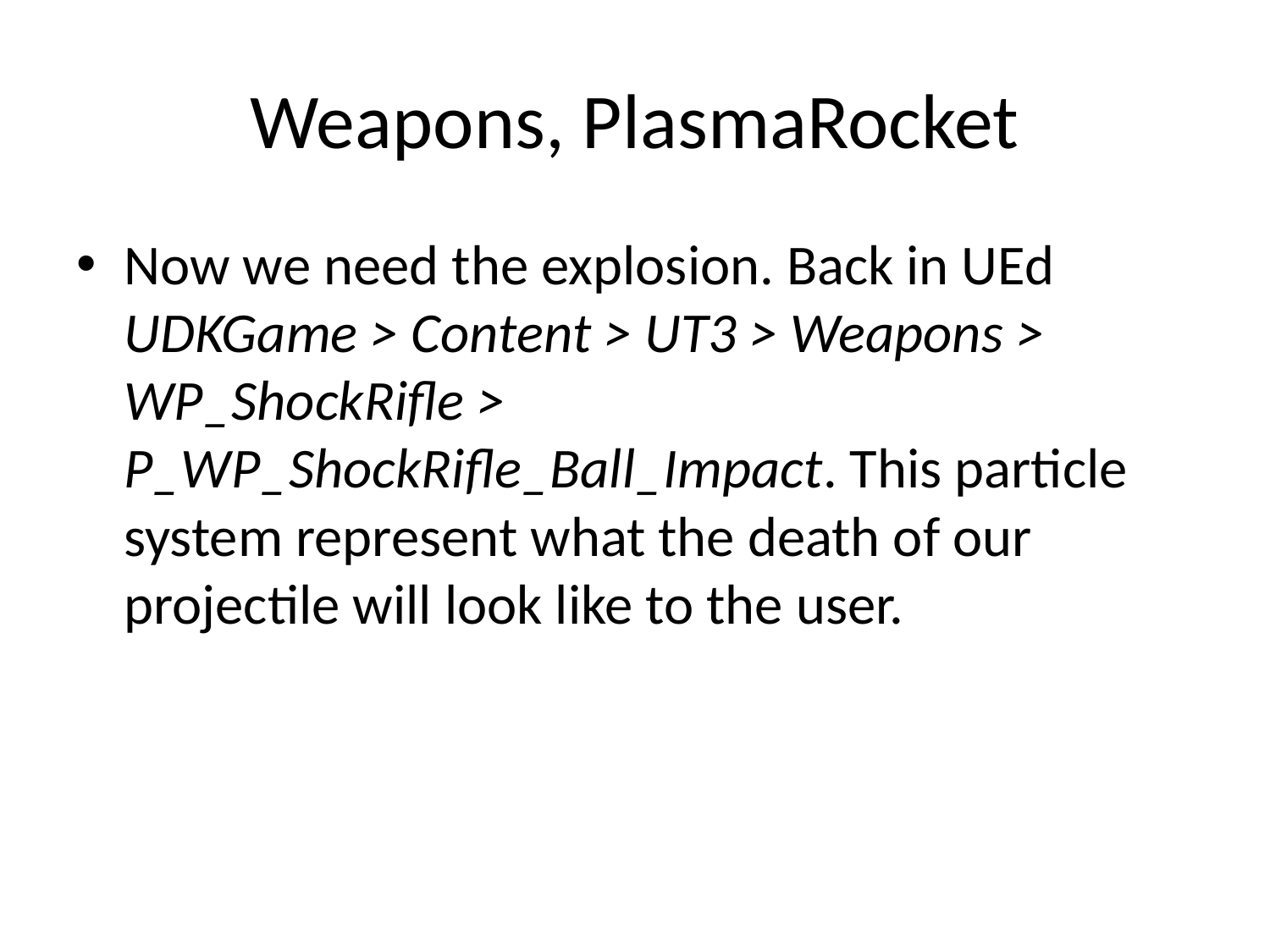

# Weapons, PlasmaRocket
Now we need the explosion. Back in UEd UDKGame > Content > UT3 > Weapons > WP_ShockRifle > P_WP_ShockRifle_Ball_Impact. This particle system represent what the death of our projectile will look like to the user.